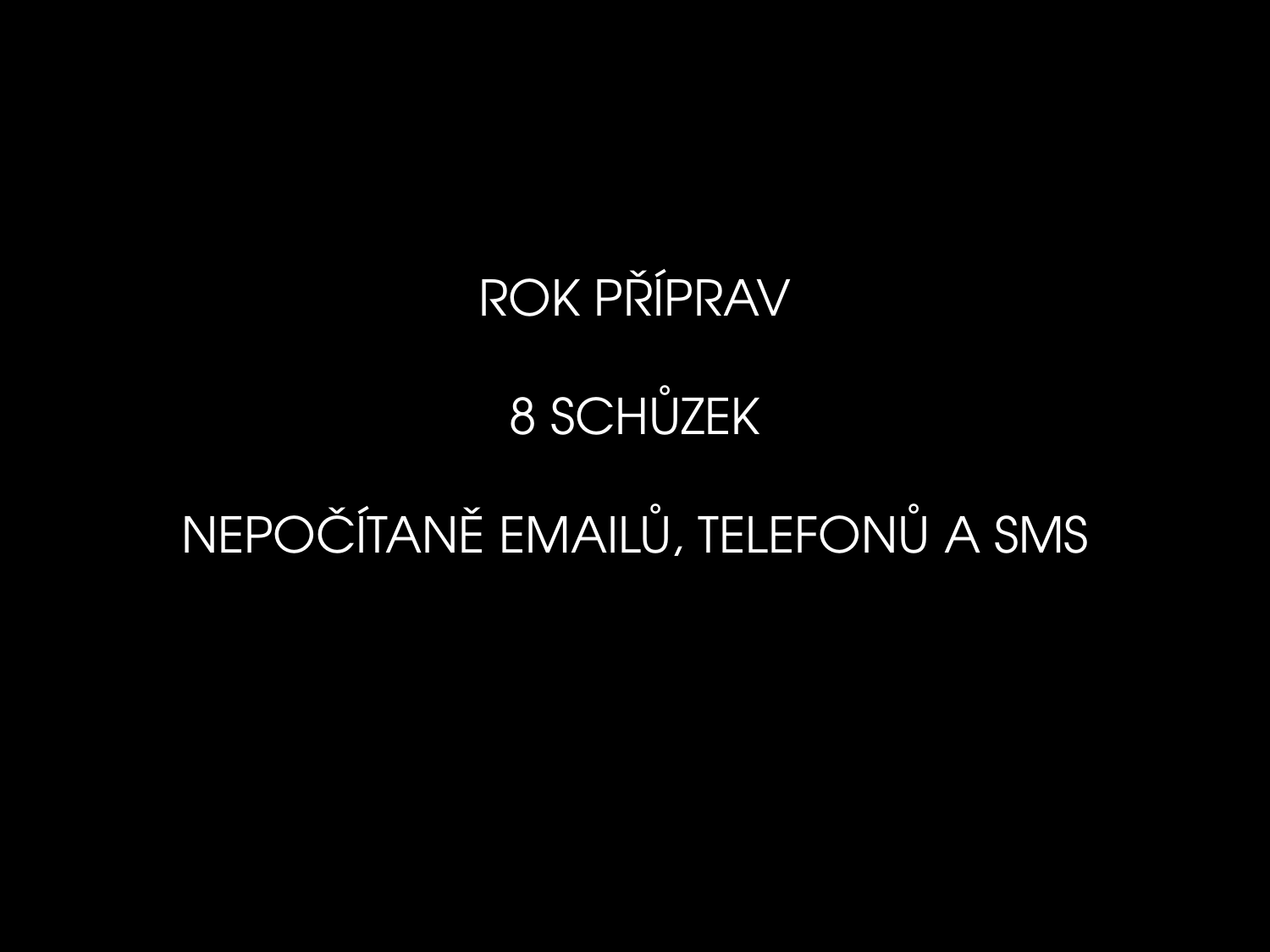

ROK PŘÍPRAV

8 SCHŮZEK

NEPOČÍTANĚ EMAILŮ, TELEFONŮ A SMS